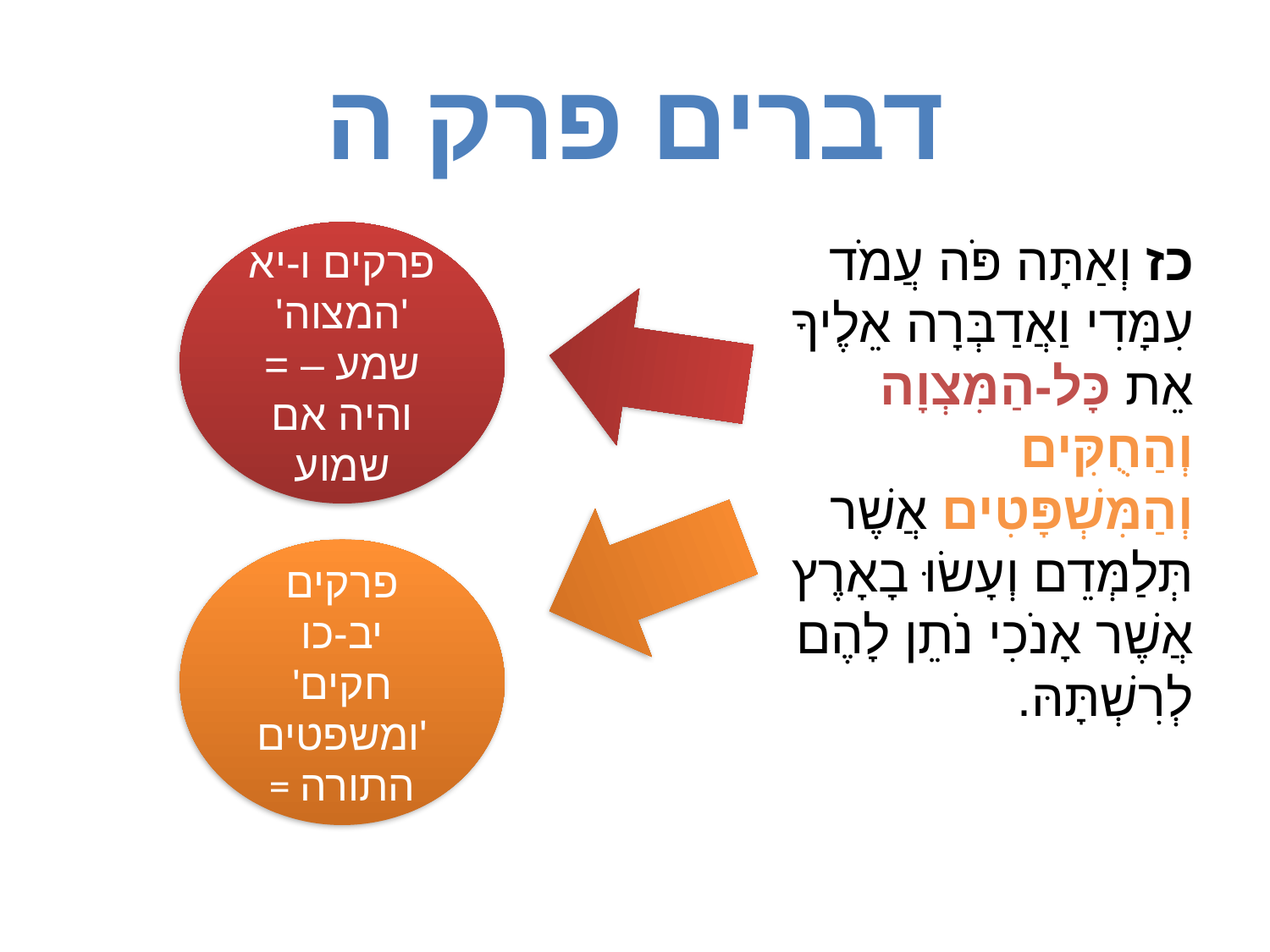

# דברים פרק ה
פרקים ו-יא
'המצוה'
= שמע – והיה אם שמוע
כז וְאַתָּה פֹּה עֲמֹד עִמָּדִי וַאֲדַבְּרָה אֵלֶיךָ אֵת כָּל-הַמִּצְוָה וְהַחֻקִּים וְהַמִּשְׁפָּטִים אֲשֶׁר תְּלַמְּדֵם וְעָשׂוּ בָאָרֶץ אֲשֶׁר אָנֹכִי נֹתֵן לָהֶם לְרִשְׁתָּהּ.

פרקים יב-כו
'חקים ומשפטים'
= התורה